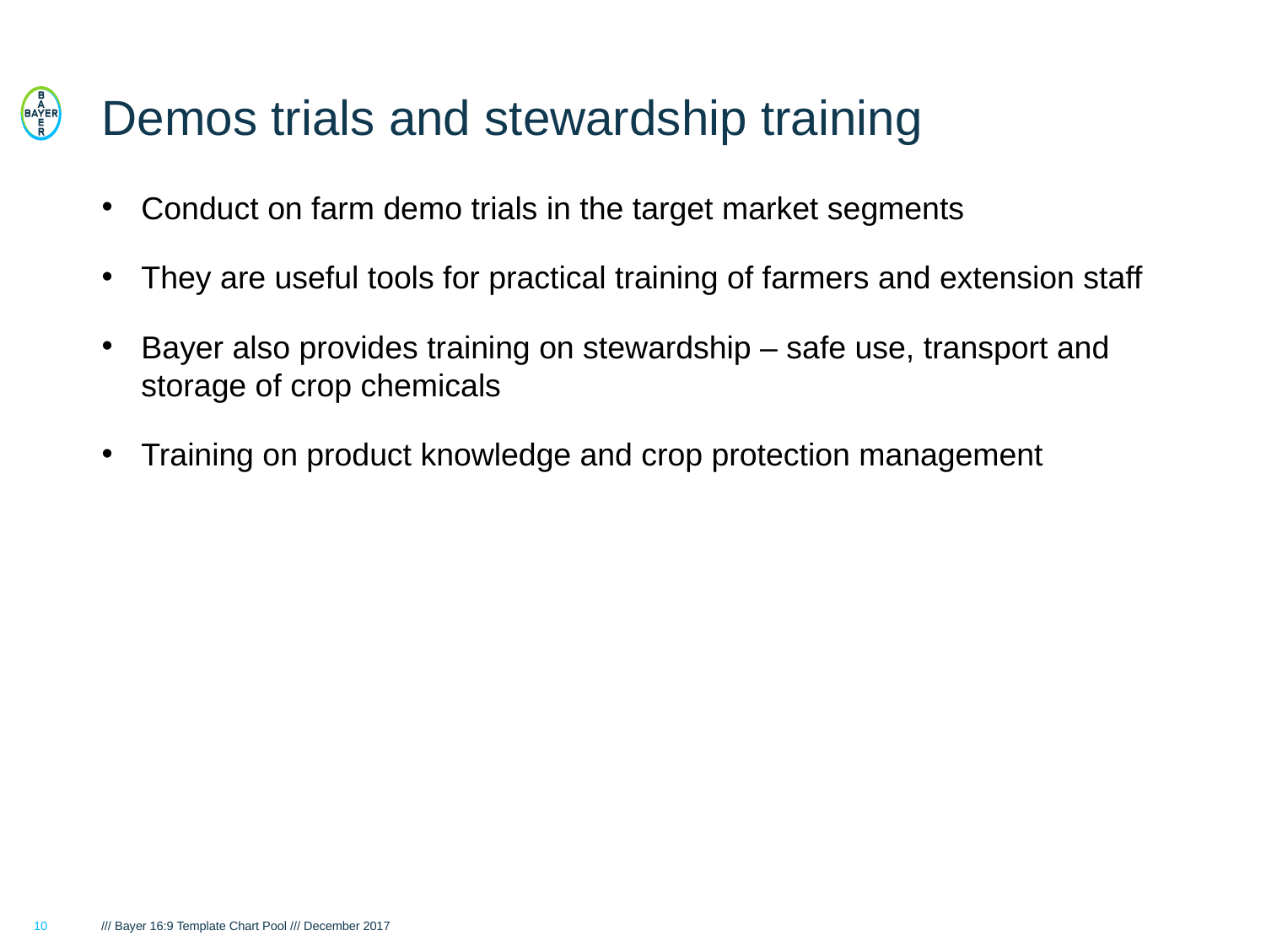

# Demos trials and stewardship training
Conduct on farm demo trials in the target market segments
They are useful tools for practical training of farmers and extension staff
Bayer also provides training on stewardship – safe use, transport and storage of crop chemicals
Training on product knowledge and crop protection management

10
/// Bayer 16:9 Template Chart Pool /// December 2017